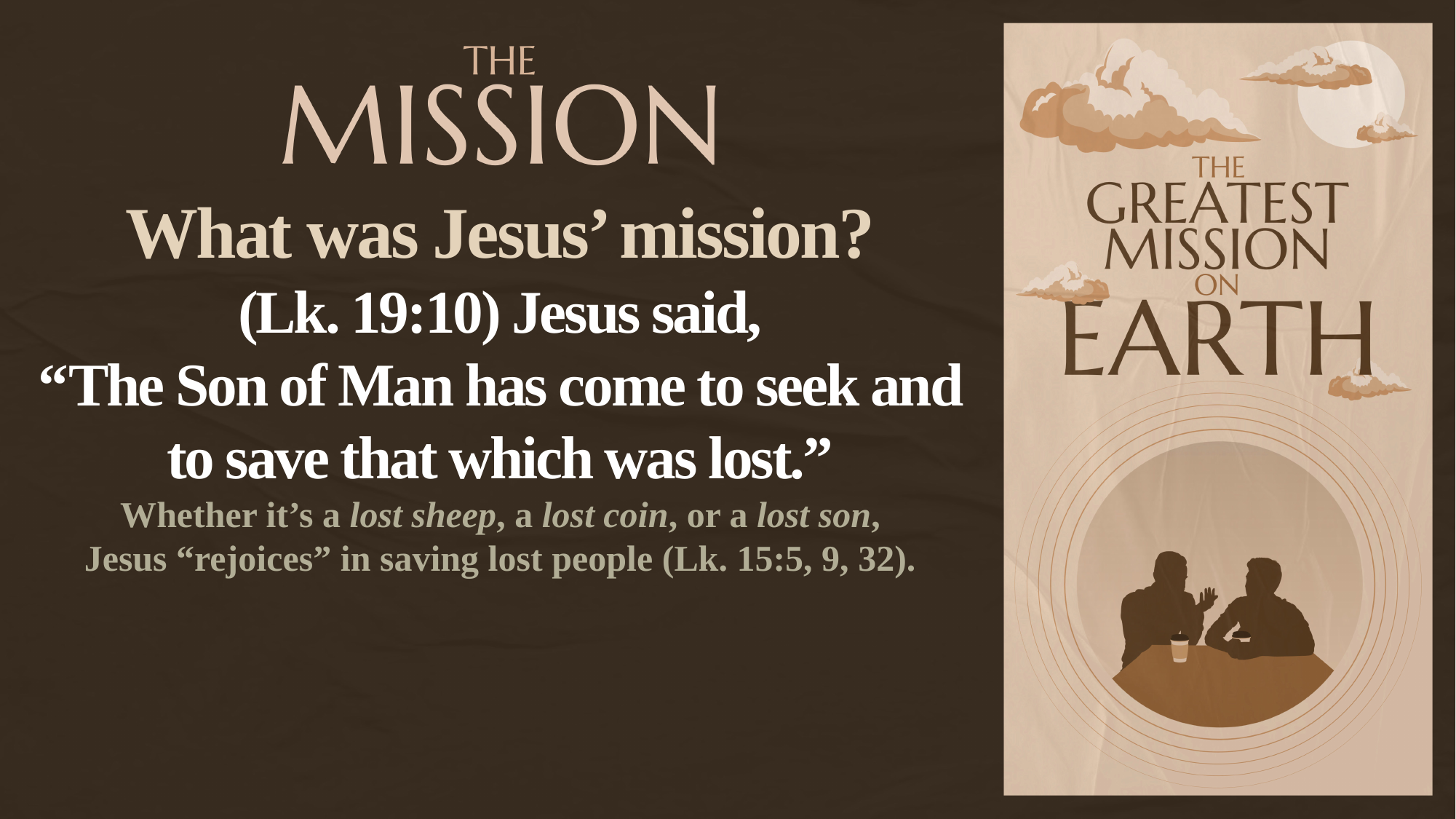

What was Jesus’ mission?
(Lk. 19:10) Jesus said,
“The Son of Man has come to seek and to save that which was lost.”
Whether it’s a lost sheep, a lost coin, or a lost son,
Jesus “rejoices” in saving lost people (Lk. 15:5, 9, 32).